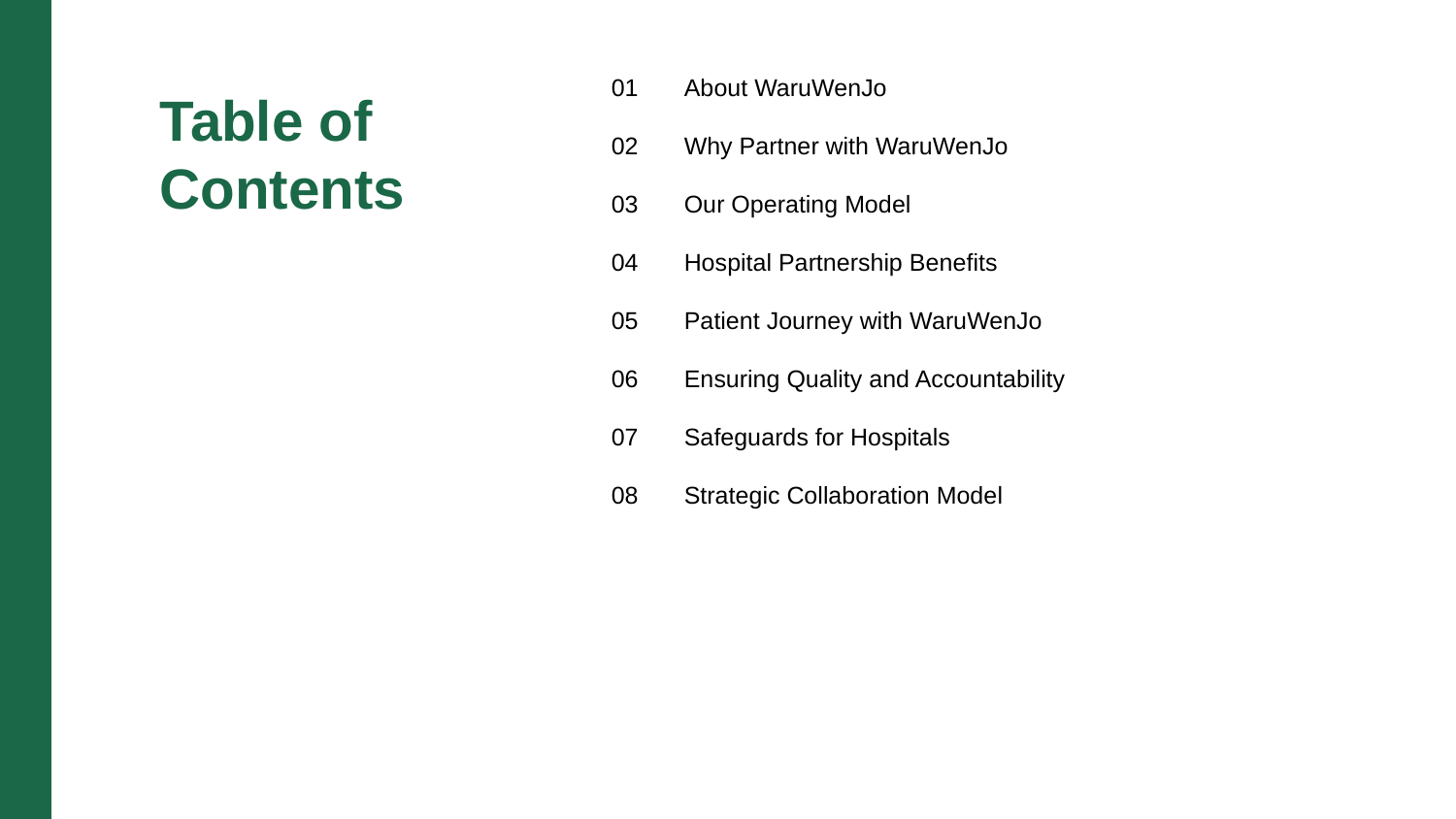

01
About WaruWenJo
Table of Contents
02
Why Partner with WaruWenJo
03
Our Operating Model
04
Hospital Partnership Benefits
05
Patient Journey with WaruWenJo
06
Ensuring Quality and Accountability
07
Safeguards for Hospitals
08
Strategic Collaboration Model